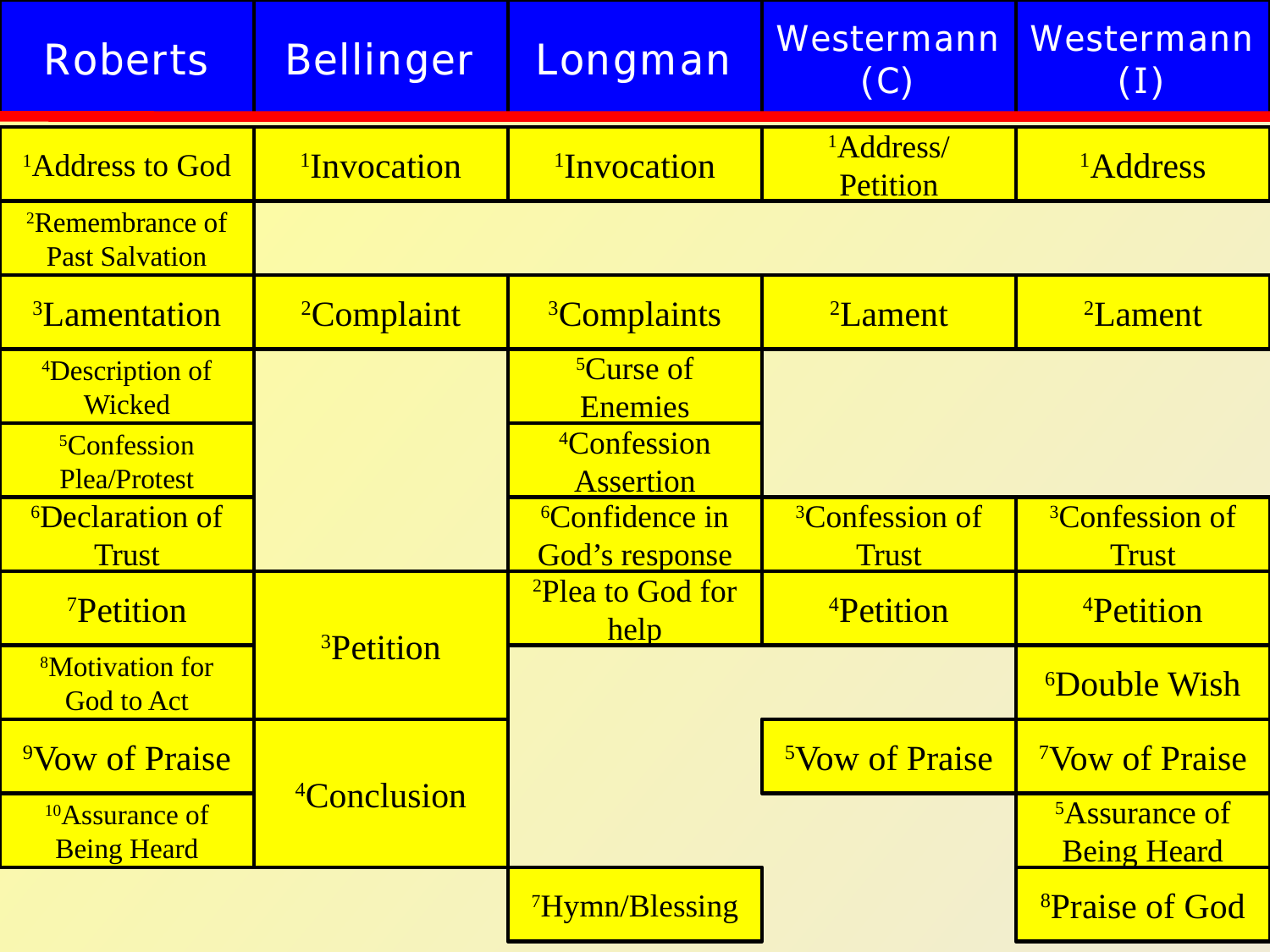

Roberts
Bellinger
Longman
Westermann (C)
Westermann (I)
1Address to God
1Invocation
1Invocation
1Address/ Petition
1Address
2Remembrance of Past Salvation
3Lamentation
2Complaint
3Complaints
2Lament
2Lament
4Description of Wicked
5Curse of Enemies
5Confession
Plea/Protest
4Confession Assertion
6Declaration of Trust
6Confidence in God’s response
3Confession of Trust
3Confession of Trust
7Petition
3Petition
2Plea to God for help
4Petition
4Petition
8Motivation for God to Act
6Double Wish
9Vow of Praise
4Conclusion
5Vow of Praise
7Vow of Praise
10Assurance of Being Heard
5Assurance of Being Heard
7Hymn/Blessing
8Praise of God